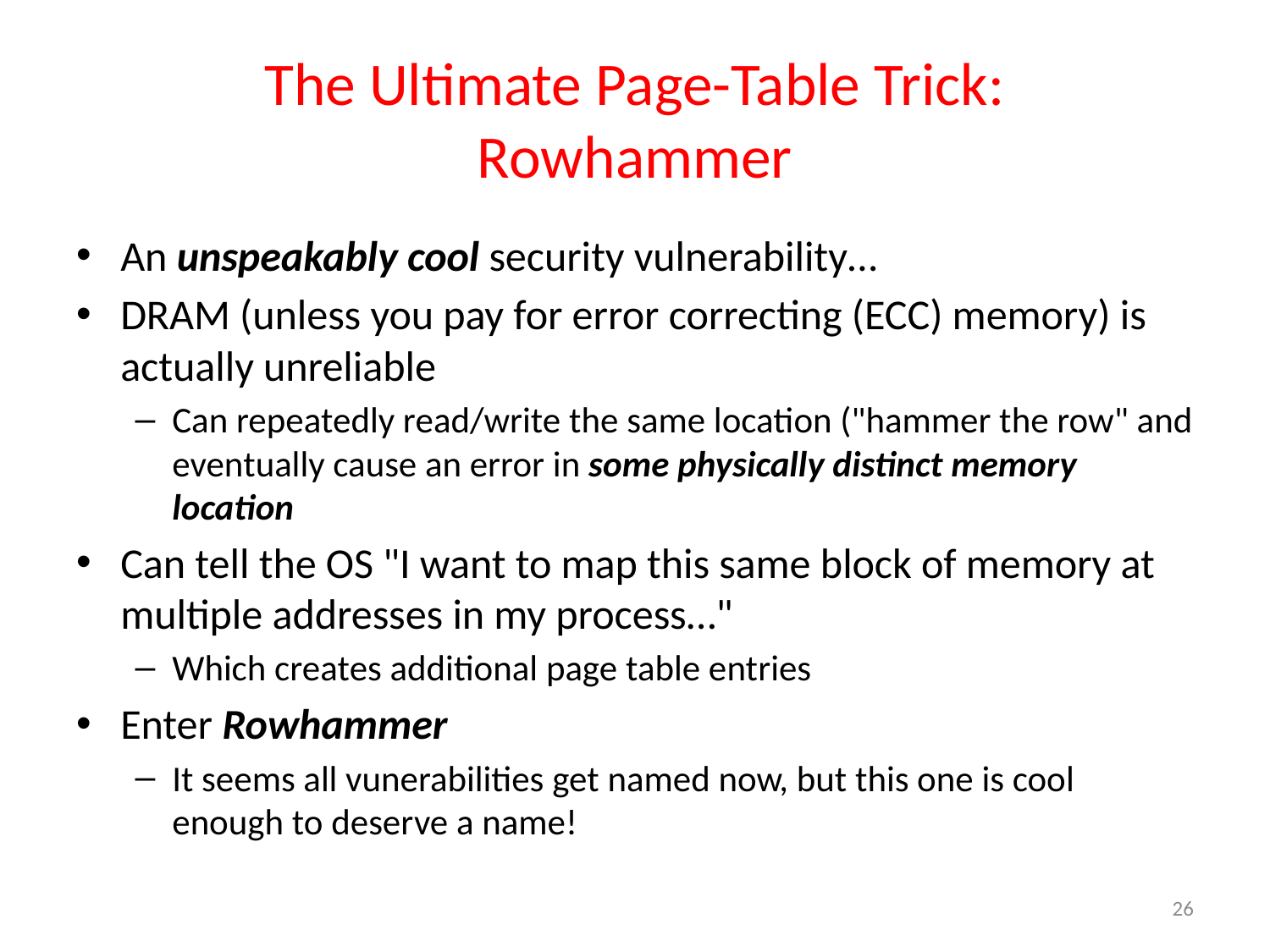

# The Ultimate Page-Table Trick: Rowhammer
An unspeakably cool security vulnerability…
DRAM (unless you pay for error correcting (ECC) memory) is actually unreliable
Can repeatedly read/write the same location ("hammer the row" and eventually cause an error in some physically distinct memory location
Can tell the OS "I want to map this same block of memory at multiple addresses in my process…"
Which creates additional page table entries
Enter Rowhammer
It seems all vunerabilities get named now, but this one is cool enough to deserve a name!
26